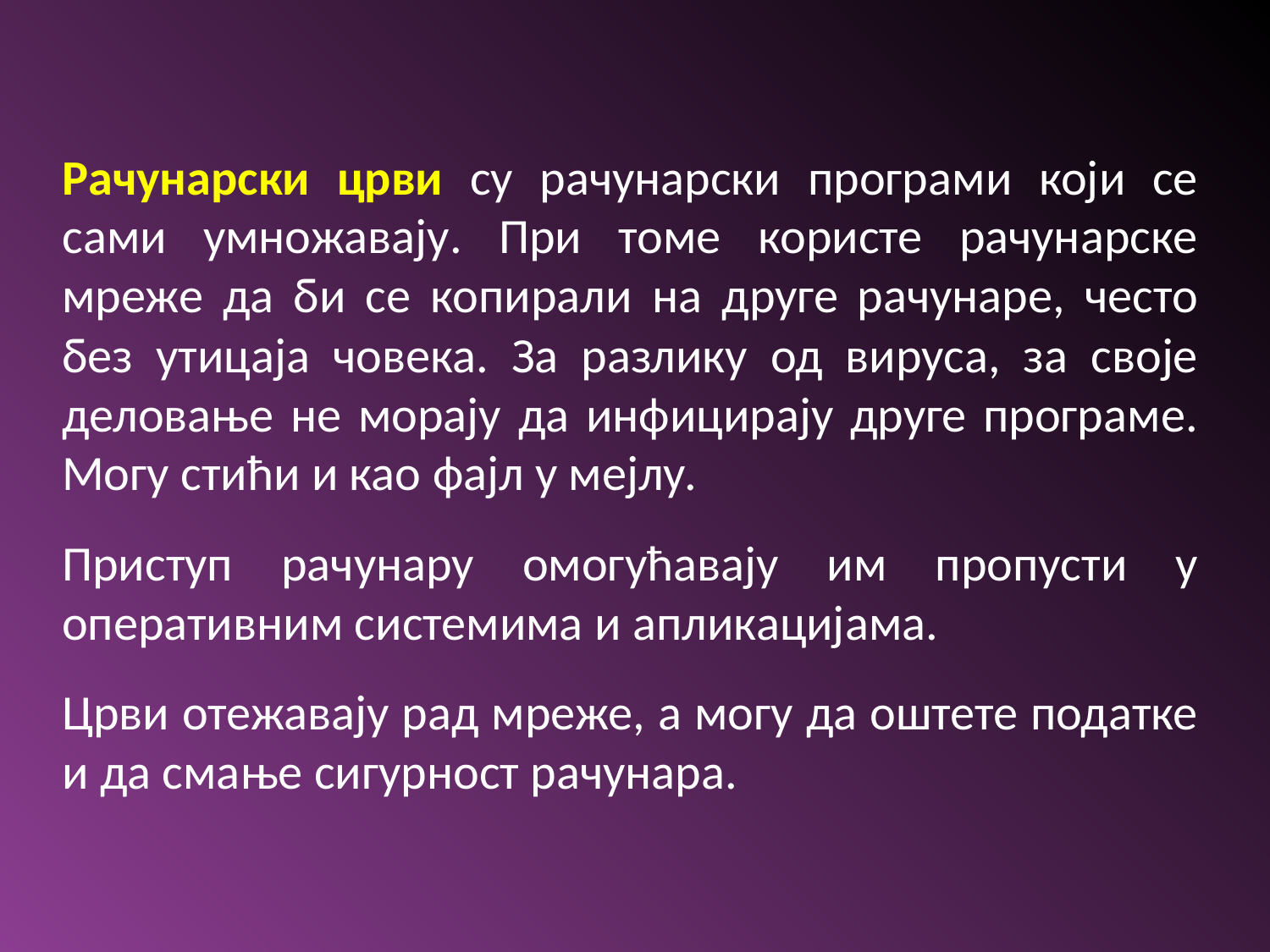

Рачунарски црви су рачунарски програми који се сами умножавају. При томе користе рачунарске мреже да би се копирали на друге рачунаре, често без утицаја човека. За разлику од вируса, за своје деловање не морају да инфицирају друге програме. Могу стићи и као фајл у мејлу.
Приступ рачунару омогућавају им пропусти у оперативним системима и апликацијама.
Црви отежавају рад мреже, а могу да оштете податке и да смање сигурност рачунара.